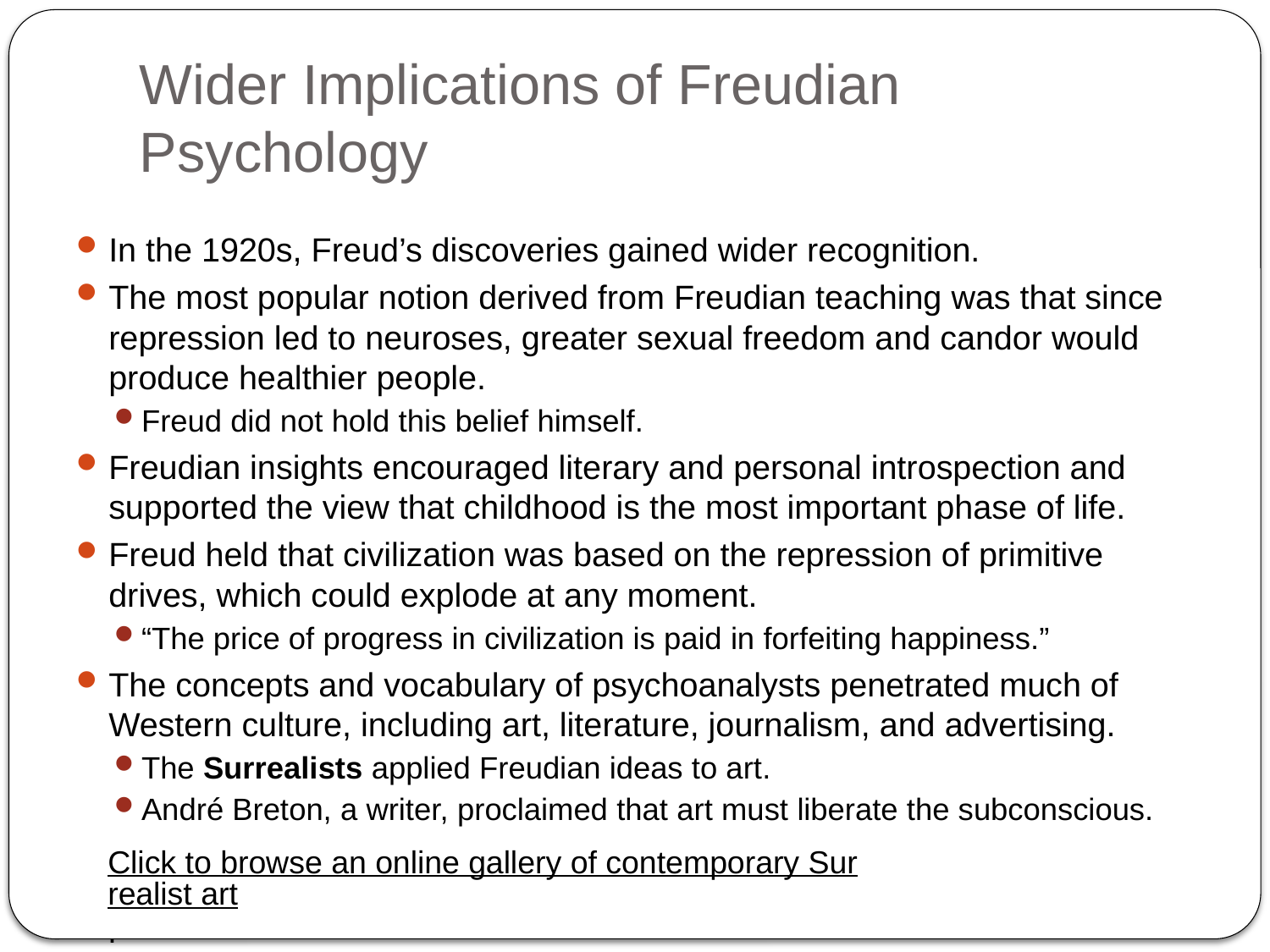

# Wider Implications of Freudian Psychology
In the 1920s, Freud’s discoveries gained wider recognition.
The most popular notion derived from Freudian teaching was that since repression led to neuroses, greater sexual freedom and candor would produce healthier people.
Freud did not hold this belief himself.
Freudian insights encouraged literary and personal introspection and supported the view that childhood is the most important phase of life.
Freud held that civilization was based on the repression of primitive drives, which could explode at any moment.
“The price of progress in civilization is paid in forfeiting happiness.”
The concepts and vocabulary of psychoanalysts penetrated much of Western culture, including art, literature, journalism, and advertising.
The Surrealists applied Freudian ideas to art.
André Breton, a writer, proclaimed that art must liberate the subconscious.
Click to browse an online gallery of contemporary Surrealist art.